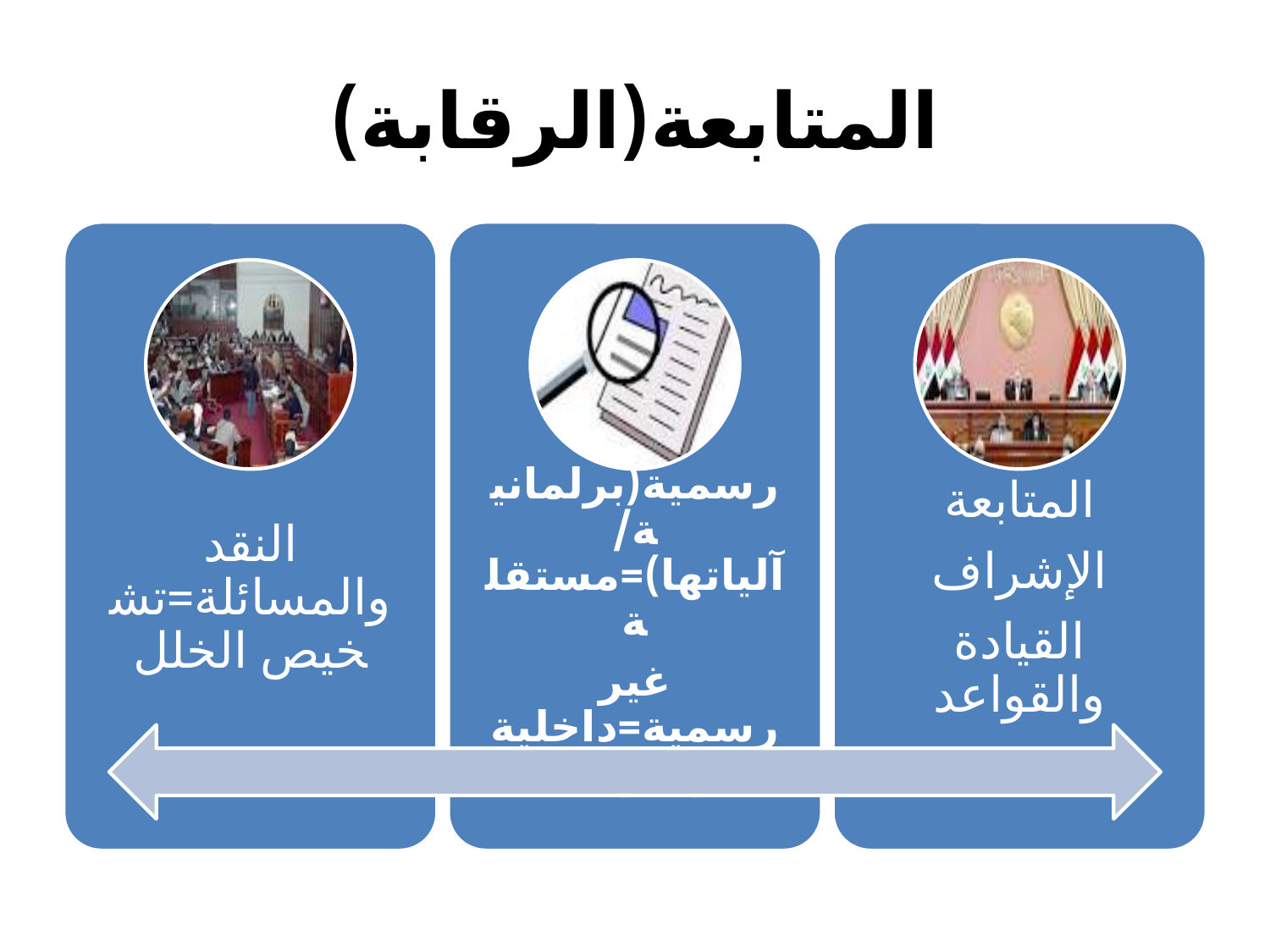

# المتابعة(الرقابة)
النقد والمسائلة=تشخيص الخلل
الرقابة
رسمية(برلمانية/آلياتها)=مستقلة
غير رسمية=داخلية وخارجية
المتابعة
الإشراف
القيادة والقواعد